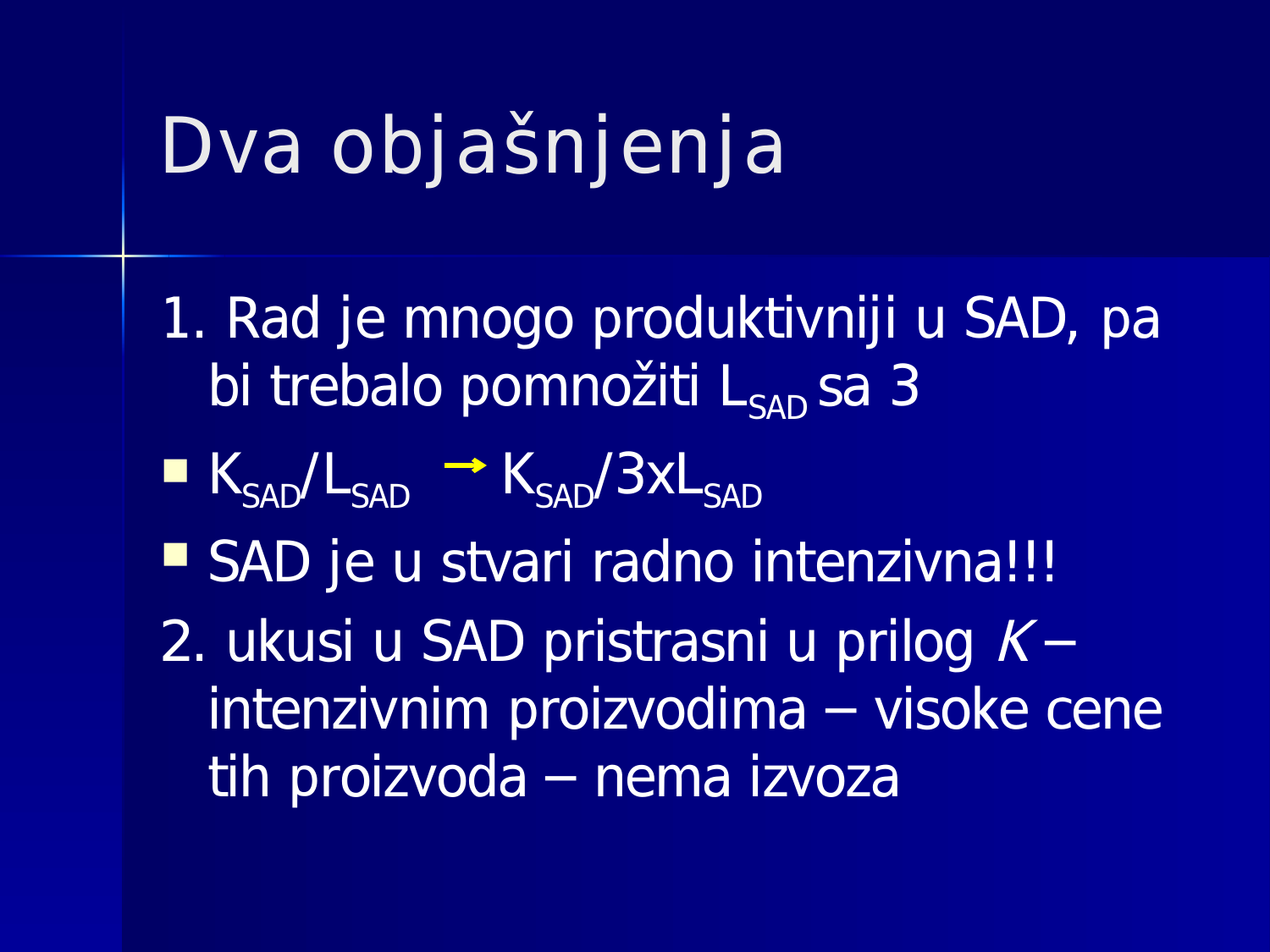

# Dva objašnjenja
1. Rad je mnogo produktivniji u SAD, pa bi trebalo pomnožiti LSAD sa 3
KSAD/LSAD         KSAD/3xLSAD
SAD je u stvari radno intenzivna!!!
2. ukusi u SAD pristrasni u prilog K – intenzivnim proizvodima – visoke cene tih proizvoda – nema izvoza